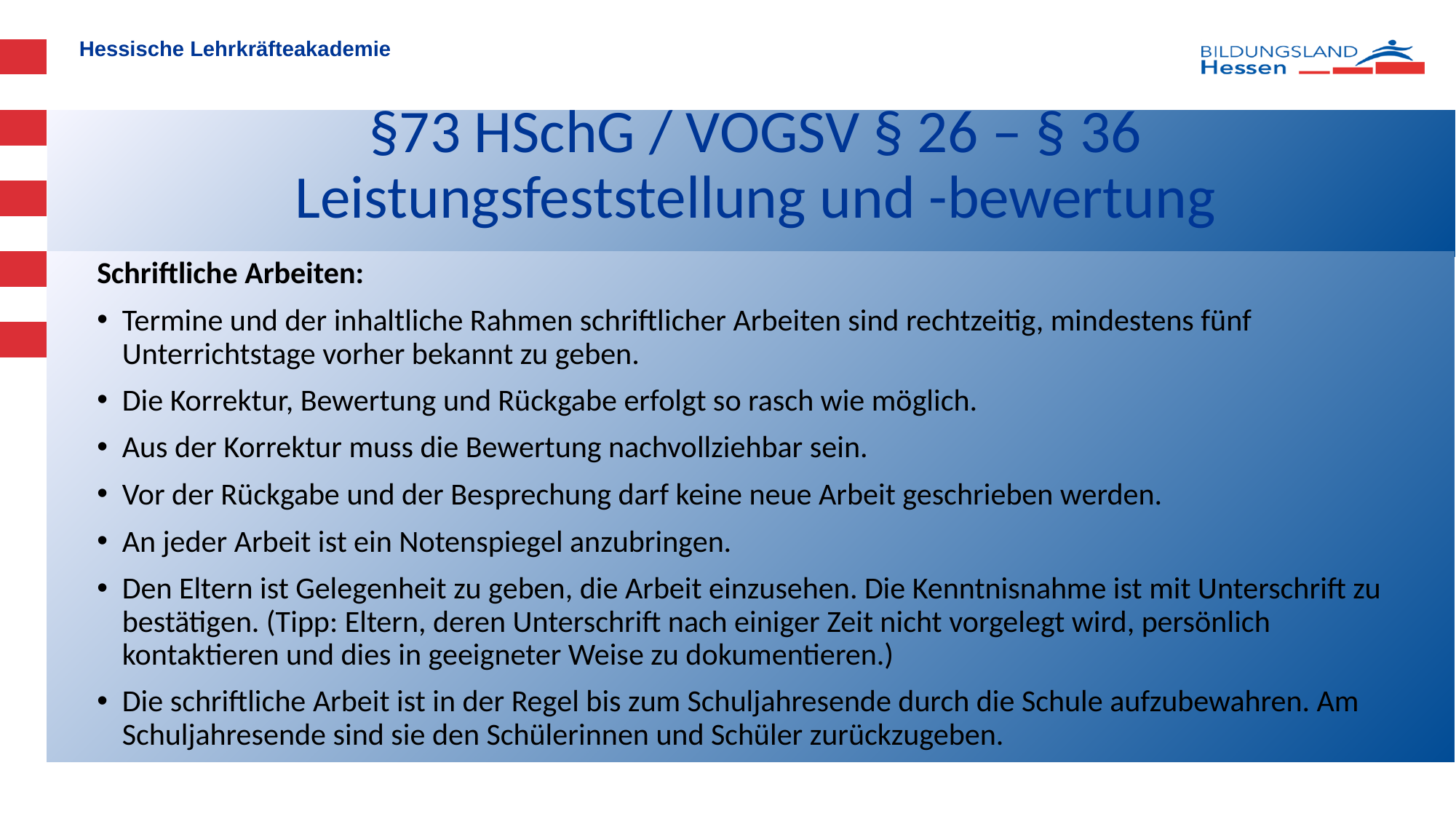

# §73 HSchG / VOGSV § 26 – § 36 Leistungsfeststellung und -bewertung
Schriftliche Arbeiten:
Termine und der inhaltliche Rahmen schriftlicher Arbeiten sind rechtzeitig, mindestens fünf Unterrichtstage vorher bekannt zu geben.
Die Korrektur, Bewertung und Rückgabe erfolgt so rasch wie möglich.
Aus der Korrektur muss die Bewertung nachvollziehbar sein.
Vor der Rückgabe und der Besprechung darf keine neue Arbeit geschrieben werden.
An jeder Arbeit ist ein Notenspiegel anzubringen.
Den Eltern ist Gelegenheit zu geben, die Arbeit einzusehen. Die Kenntnisnahme ist mit Unterschrift zu bestätigen. (Tipp: Eltern, deren Unterschrift nach einiger Zeit nicht vorgelegt wird, persönlich kontaktieren und dies in geeigneter Weise zu dokumentieren.)
Die schriftliche Arbeit ist in der Regel bis zum Schuljahresende durch die Schule aufzubewahren. Am Schuljahresende sind sie den Schülerinnen und Schüler zurückzugeben.